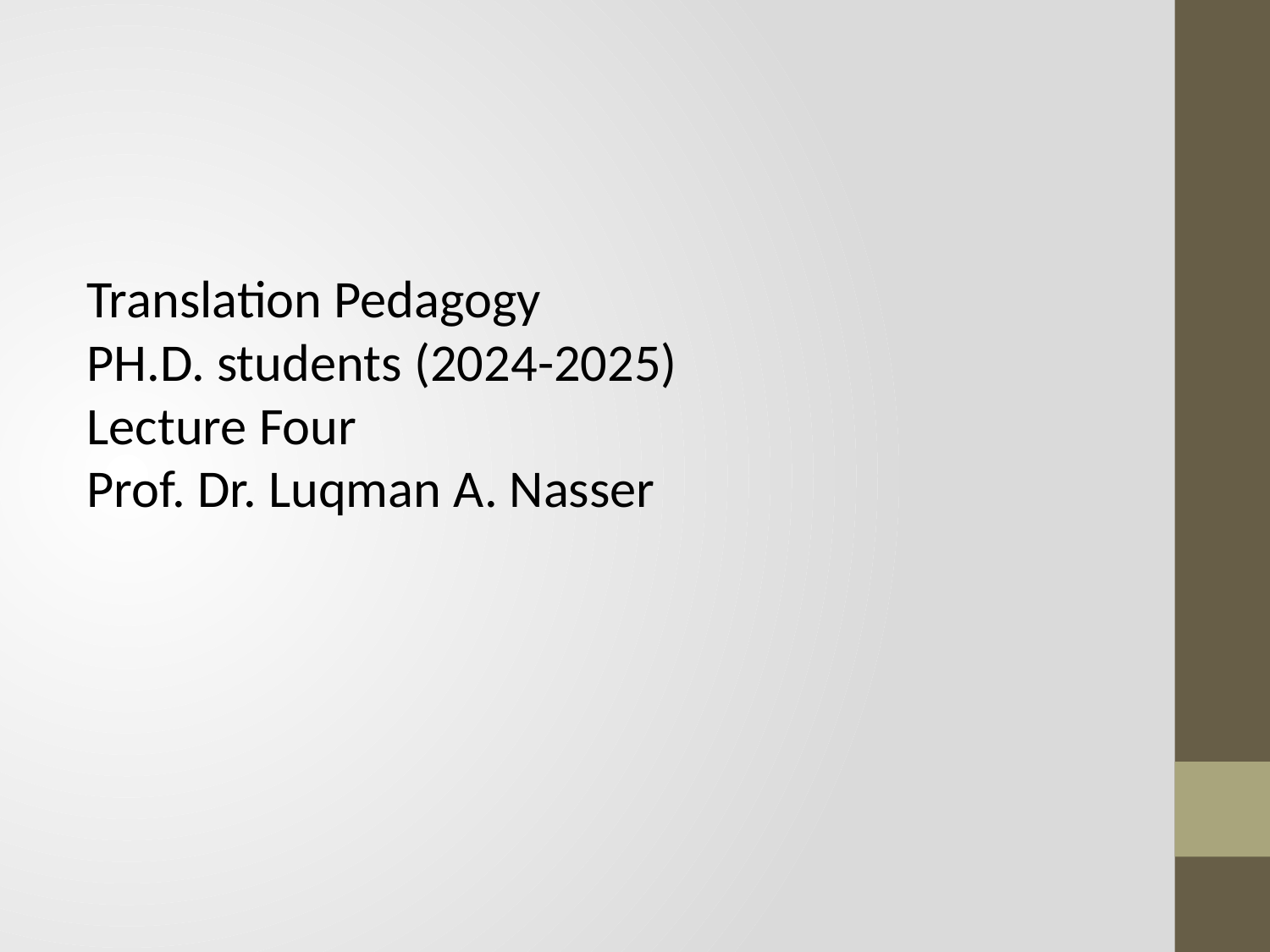

# Translation Pedagogy PH.D. students (2024-2025) Lecture Four Prof. Dr. Luqman A. Nasser